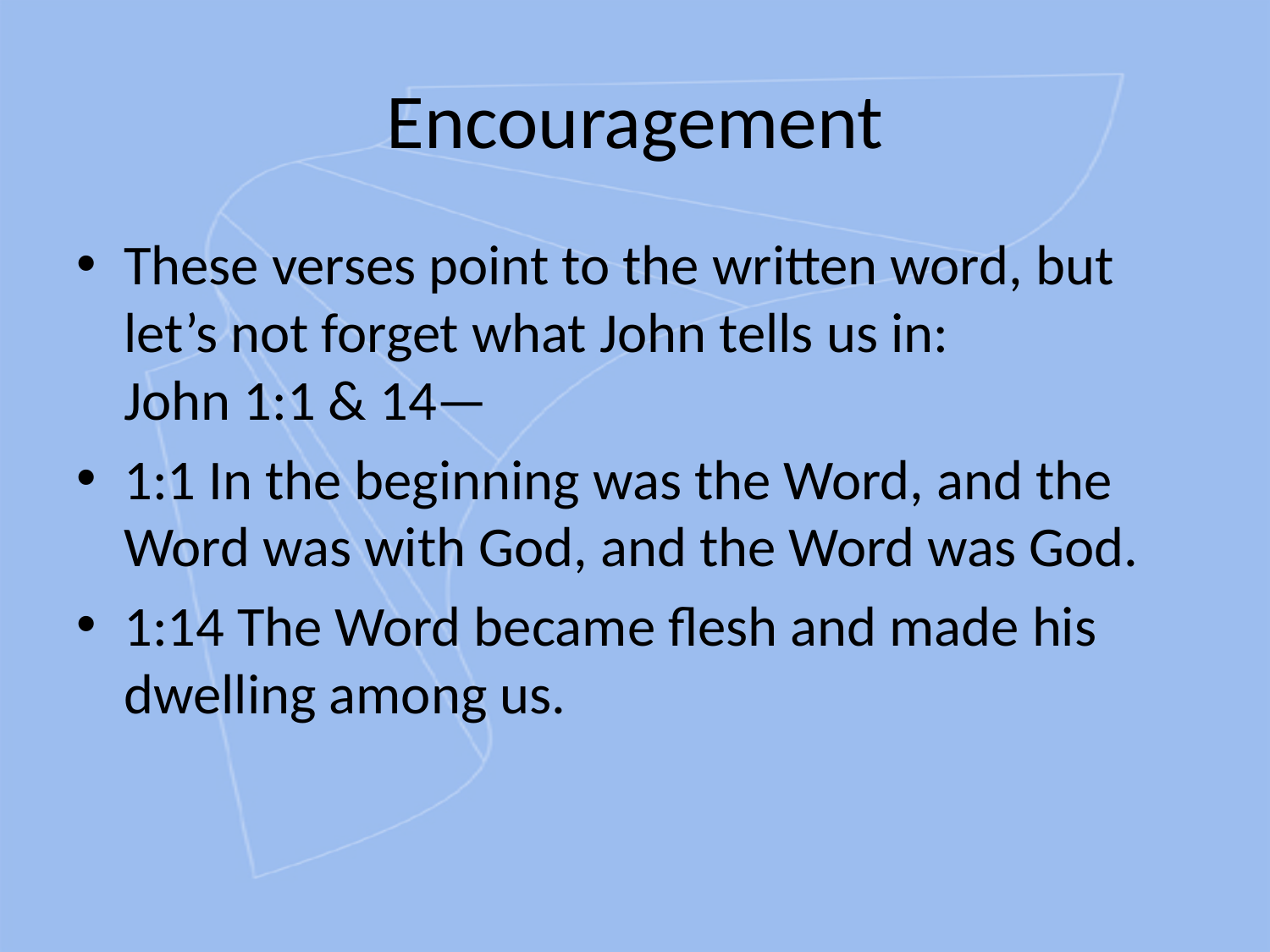

# Encouragement
These verses point to the written word, but let’s not forget what John tells us in: 
John 1:1 & 14—
1:1 In the beginning was the Word, and the Word was with God, and the Word was God.
1:14 The Word became flesh and made his dwelling among us.